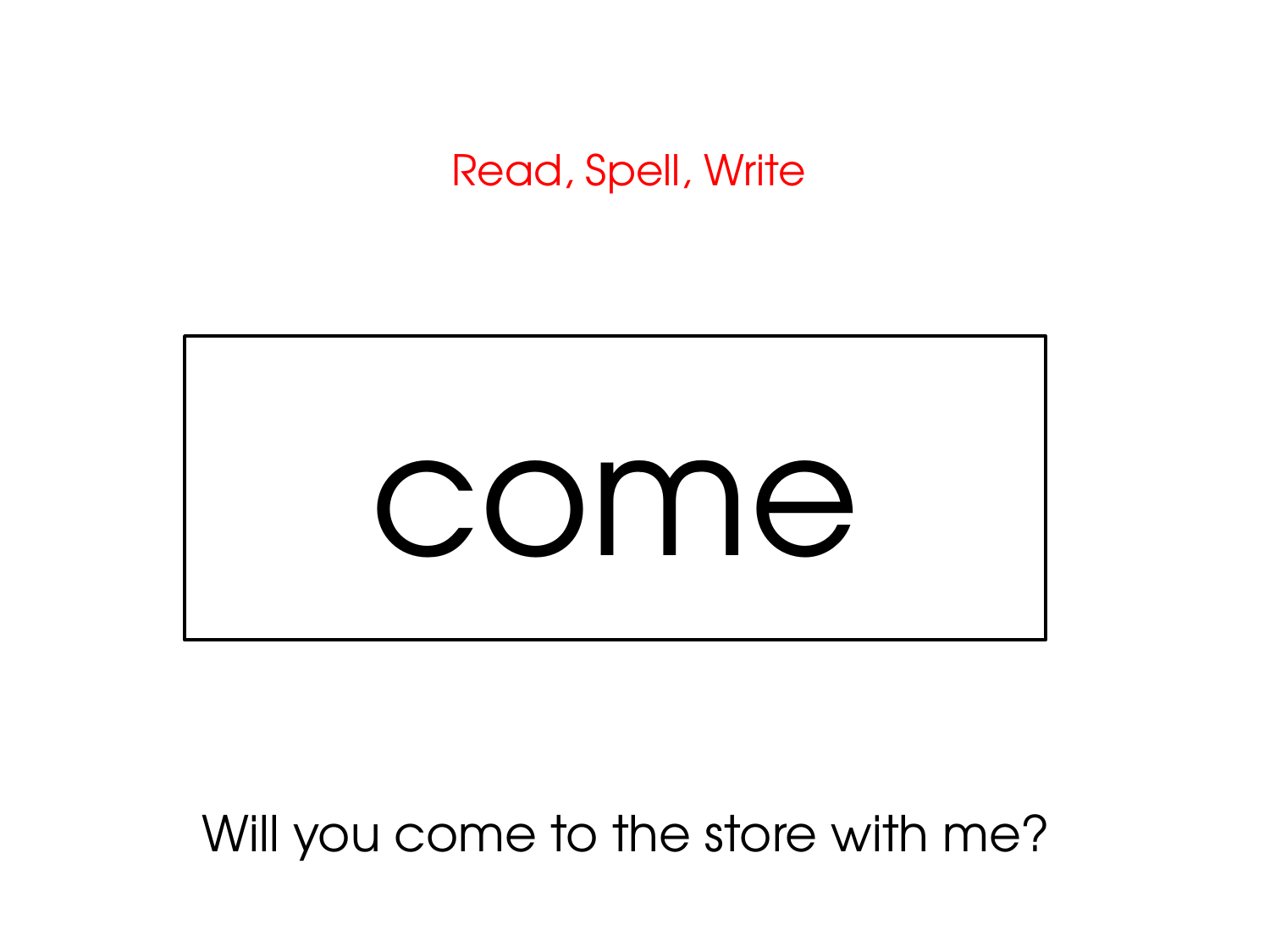

Read, Spell, Write
come
Will you come to the store with me?